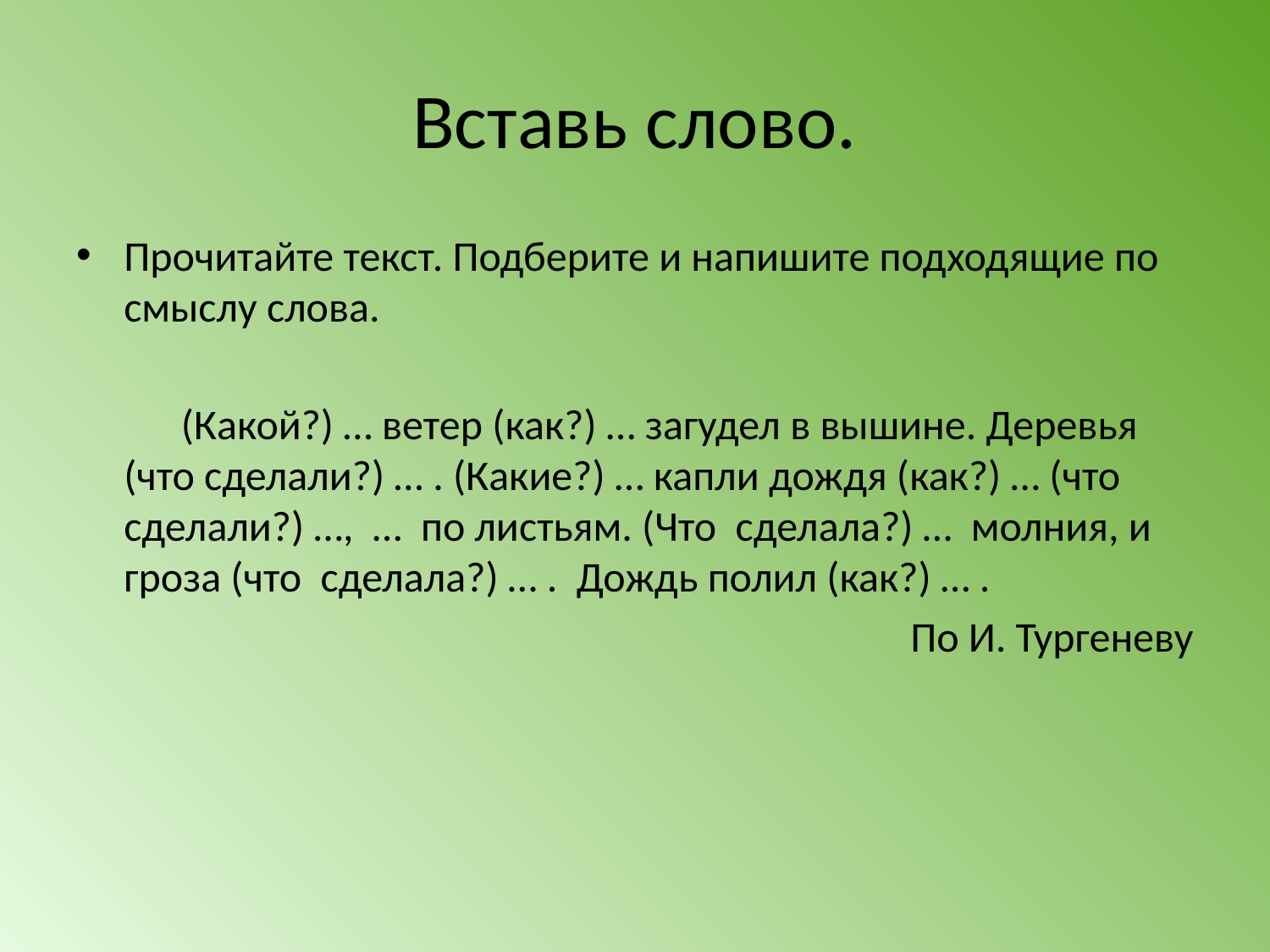

# Вставь слово.
Прочитайте текст. Подберите и напишите подходящие по смыслу слова.

           (Какой?) … ветер (как?) … загудел в вышине. Деревья (что сделали?) … . (Какие?) … капли дождя (как?) … (что сделали?) …,  …  по листьям. (Что  сделала?) …  молния, и гроза (что  сделала?) … .  Дождь полил (как?) … .
По И. Тургеневу